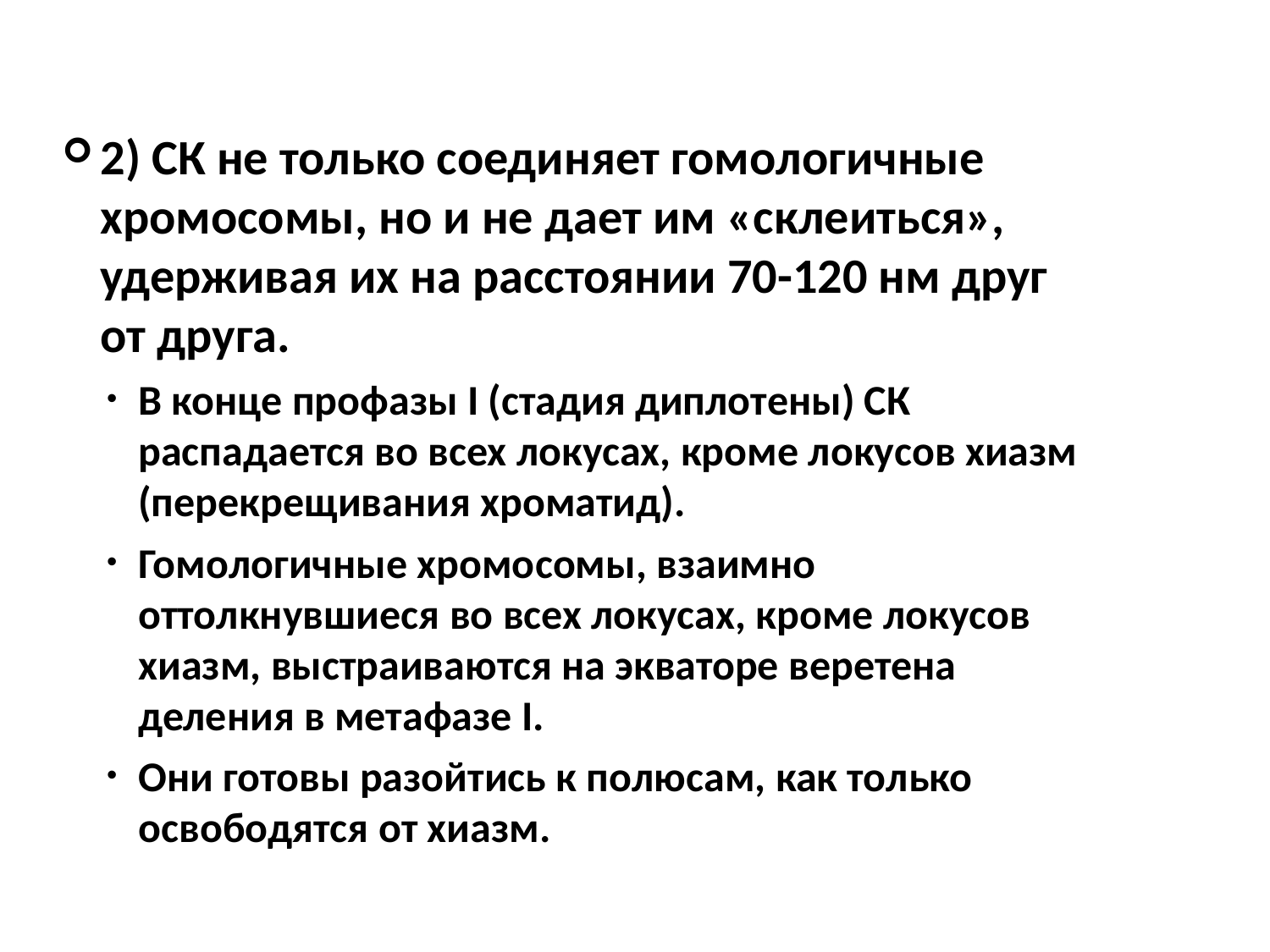

2) СК не только соединяет гомологичные хромосомы, но и не дает им «склеиться», удерживая их на расстоянии 70-120 нм друг от друга.
В конце профазы I (стадия диплотены) СК распадается во всех локусах, кроме локусов хиазм (перекрещивания хроматид).
Гомологичные хромосомы, взаимно оттолкнувшиеся во всех локусах, кроме локусов хиазм, выстраиваются на экваторе веретена деления в метафазе I.
Они готовы разойтись к полюсам, как только освободятся от хиазм.